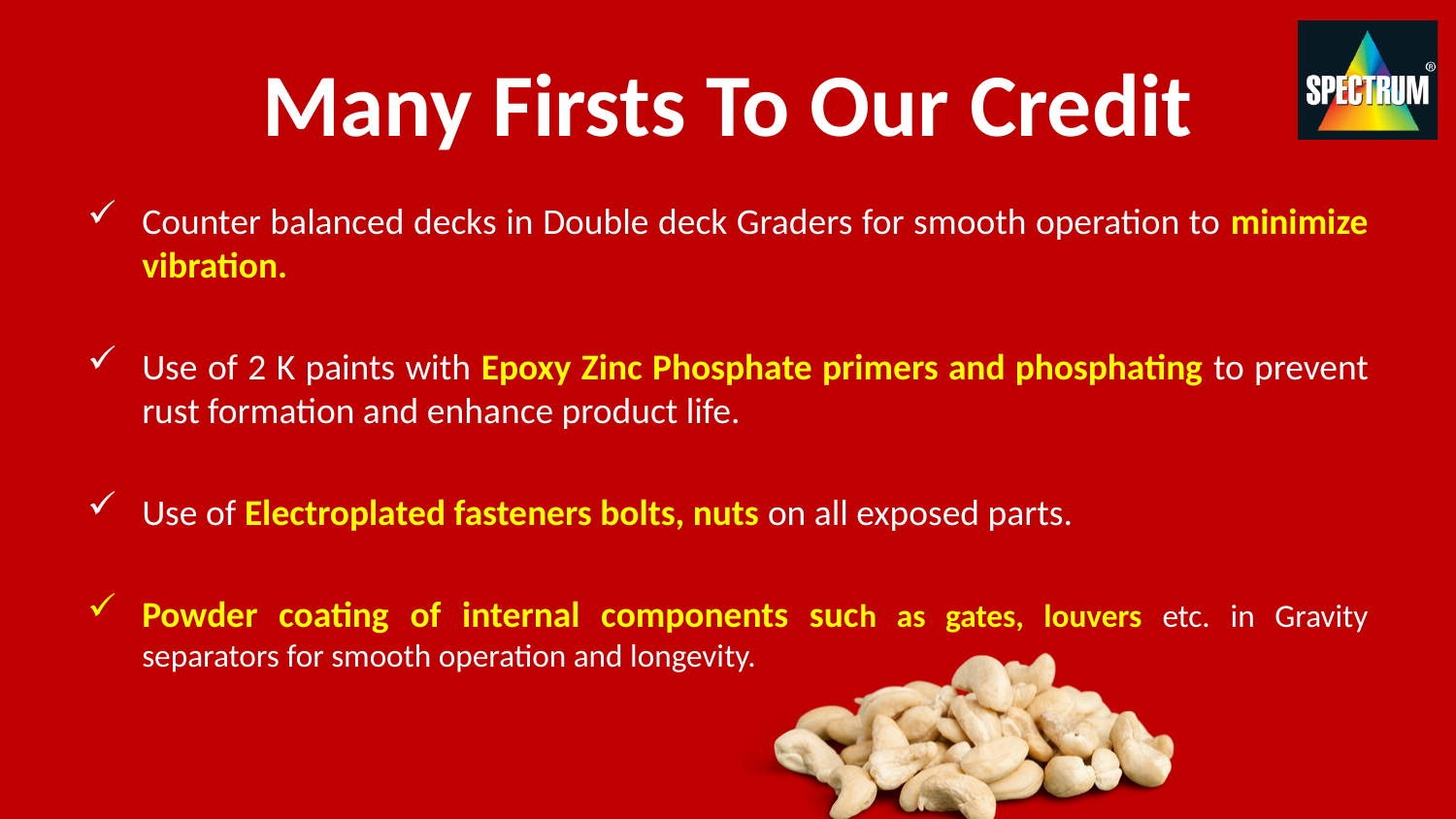

# Many Firsts To Our Credit
Counter balanced decks in Double deck Graders for smooth operation to minimize vibration.

Use of 2 K paints with Epoxy Zinc Phosphate primers and phosphating to prevent rust formation and enhance product life.

Use of Electroplated fasteners bolts, nuts on all exposed parts.

Powder coating of internal components such as gates, louvers etc. in Gravity separators for smooth operation and longevity.